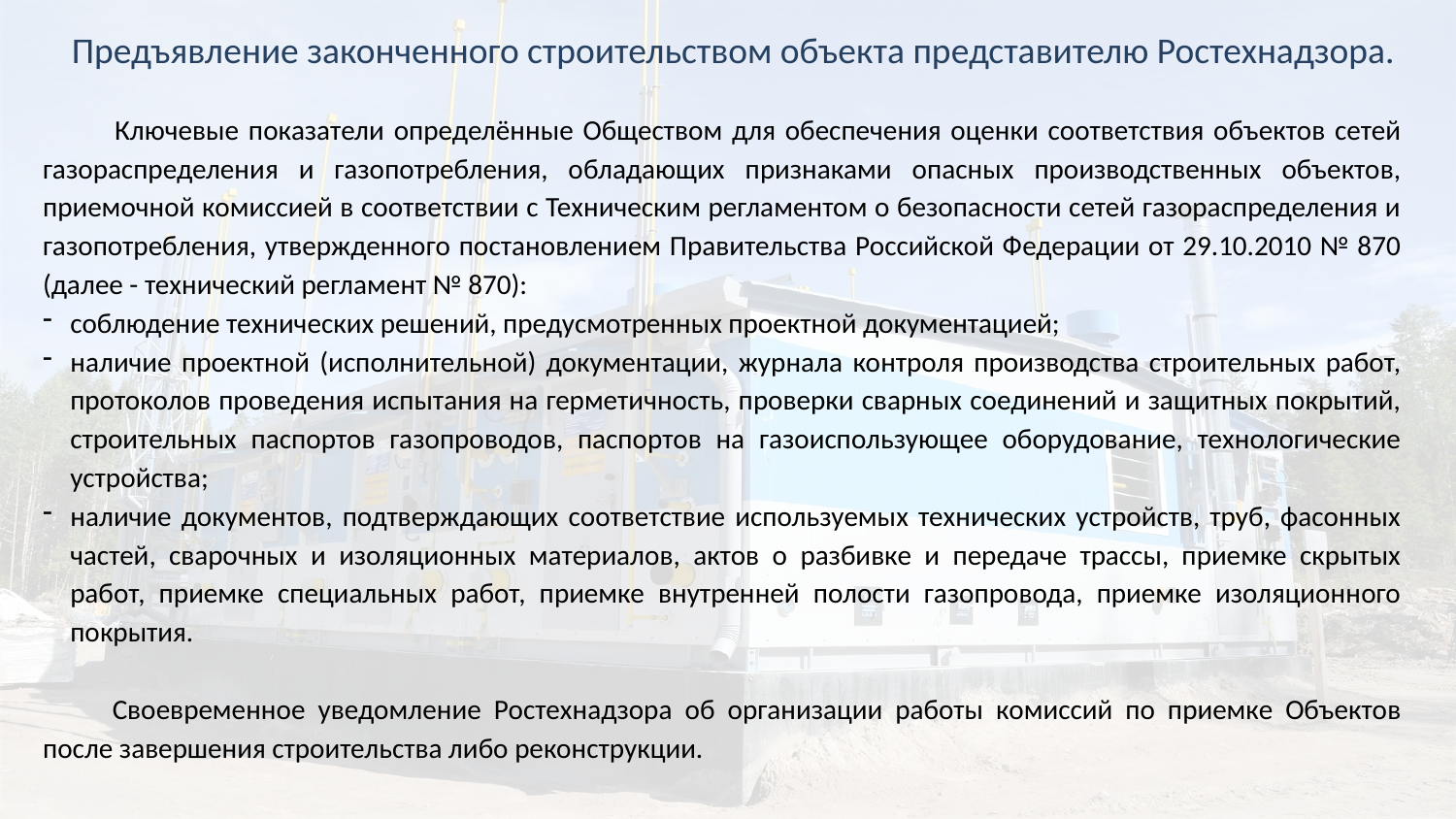

Предъявление законченного строительством объекта представителю Ростехнадзора.
Ключевые показатели определённые Обществом для обеспечения оценки соответствия объектов сетей газораспределения и газопотребления, обладающих признаками опасных производственных объектов, приемочной комиссией в соответствии с Техническим регламентом о безопасности сетей газораспределения и газопотребления, утвержденного постановлением Правительства Российской Федерации от 29.10.2010 № 870 (далее - технический регламент № 870):
соблюдение технических решений, предусмотренных проектной документацией;
наличие проектной (исполнительной) документации, журнала контроля производства строительных работ, протоколов проведения испытания на герметичность, проверки сварных соединений и защитных покрытий, строительных паспортов газопроводов, паспортов на газоиспользующее оборудование, технологические устройства;
наличие документов, подтверждающих соответствие используемых технических устройств, труб, фасонных частей, сварочных и изоляционных материалов, актов о разбивке и передаче трассы, приемке скрытых работ, приемке специальных работ, приемке внутренней полости газопровода, приемке изоляционного покрытия.

Своевременное уведомление Ростехнадзора об организации работы комиссий по приемке Объектов после завершения строительства либо реконструкции.